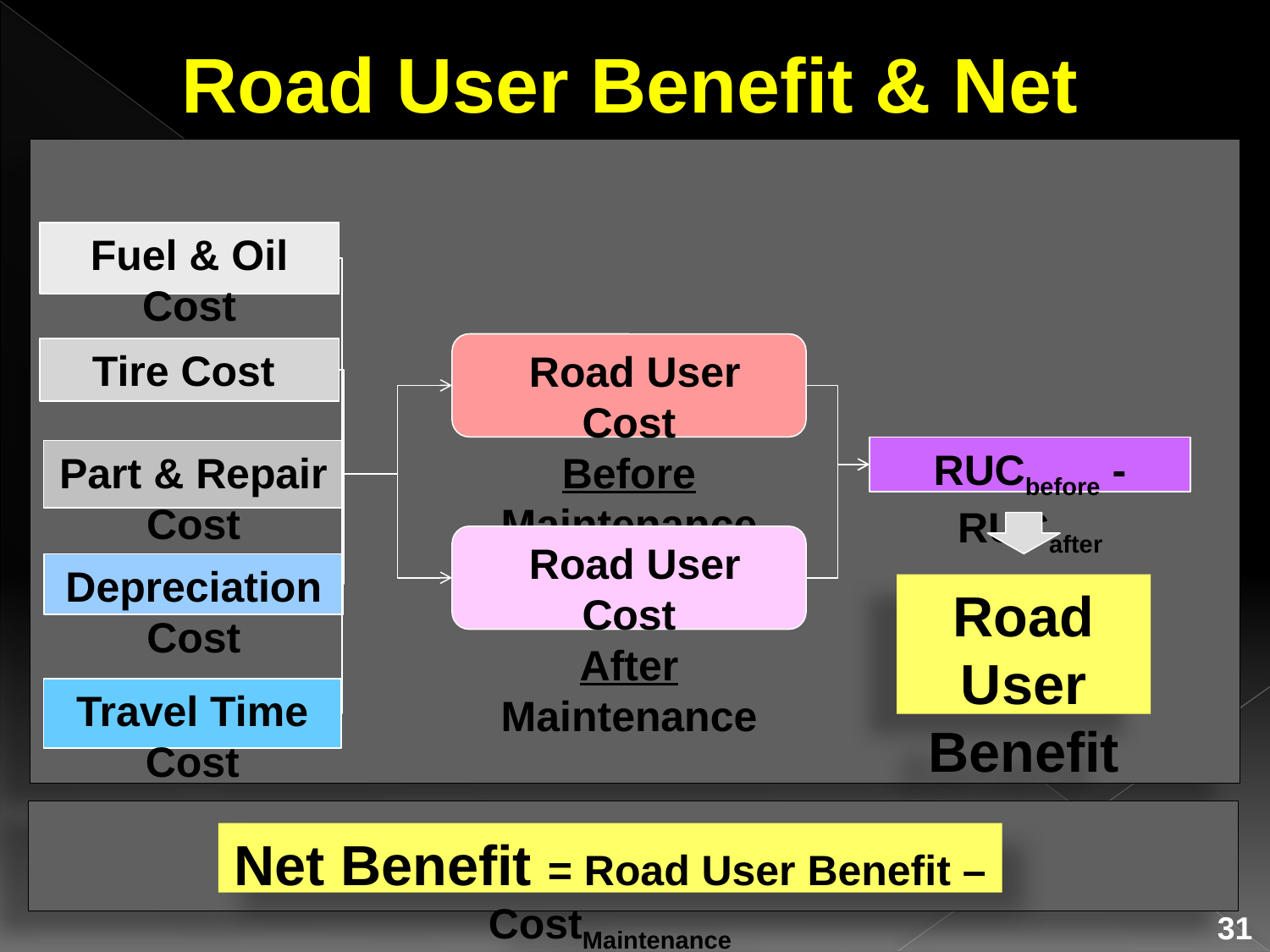

Road User Benefit & Net Benefit

Fuel & Oil Cost
 Road User Cost
Before Maintenance

Tire Cost
RUCbefore - RUCafter
Part & Repair Cost

 Road User Cost
After Maintenance

Depreciation Cost
Road User Benefit

Travel Time Cost

Net Benefit = Road User Benefit – CostMaintenance

31